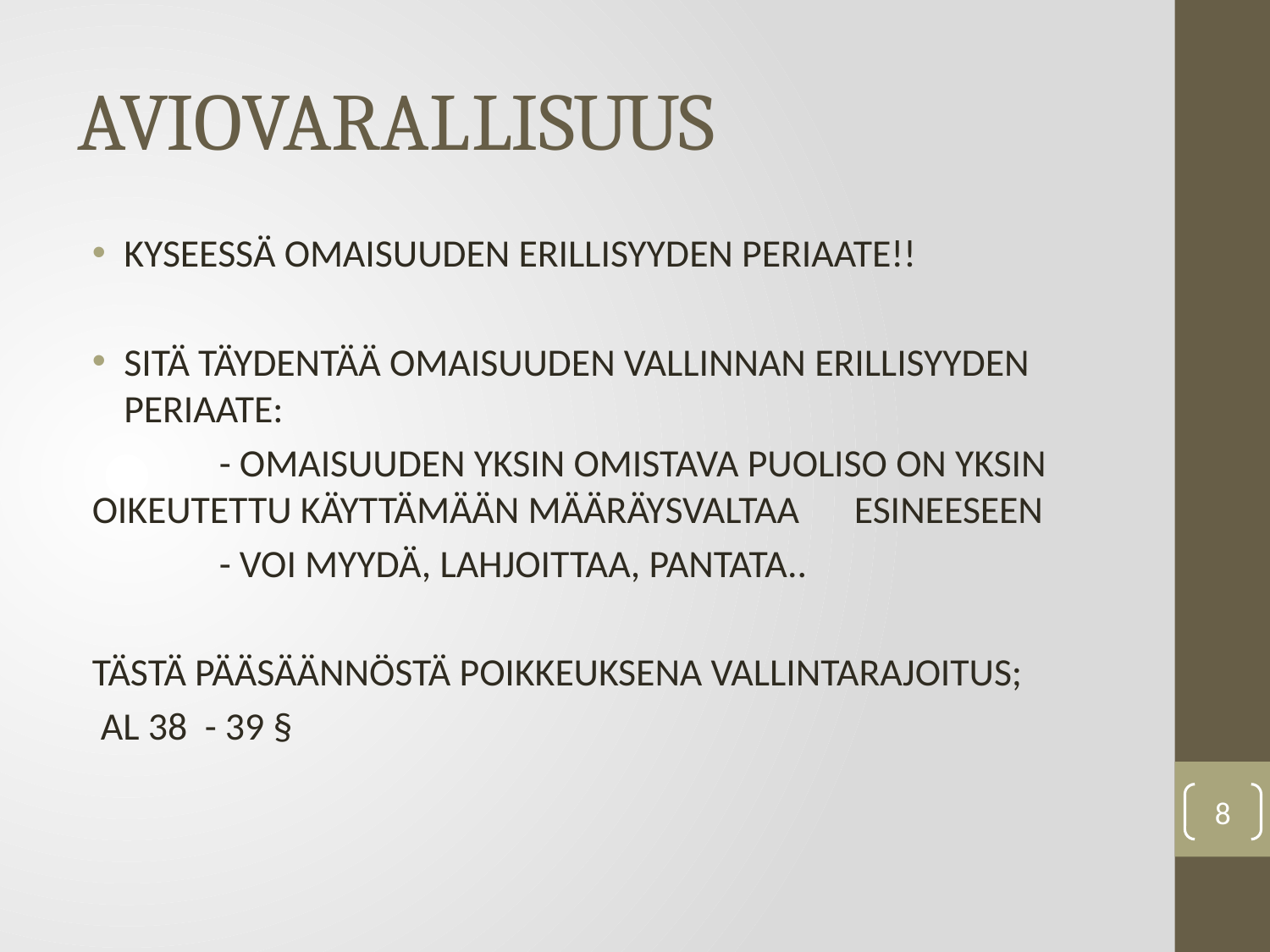

# AVIOVARALLISUUS
KYSEESSÄ OMAISUUDEN ERILLISYYDEN PERIAATE!!

SITÄ TÄYDENTÄÄ OMAISUUDEN VALLINNAN ERILLISYYDEN PERIAATE:
	- OMAISUUDEN YKSIN OMISTAVA PUOLISO ON YKSIN 	OIKEUTETTU KÄYTTÄMÄÄN MÄÄRÄYSVALTAA 	ESINEESEEN
	- VOI MYYDÄ, LAHJOITTAA, PANTATA..

TÄSTÄ PÄÄSÄÄNNÖSTÄ POIKKEUKSENA VALLINTARAJOITUS;
 AL 38  - 39 §

8